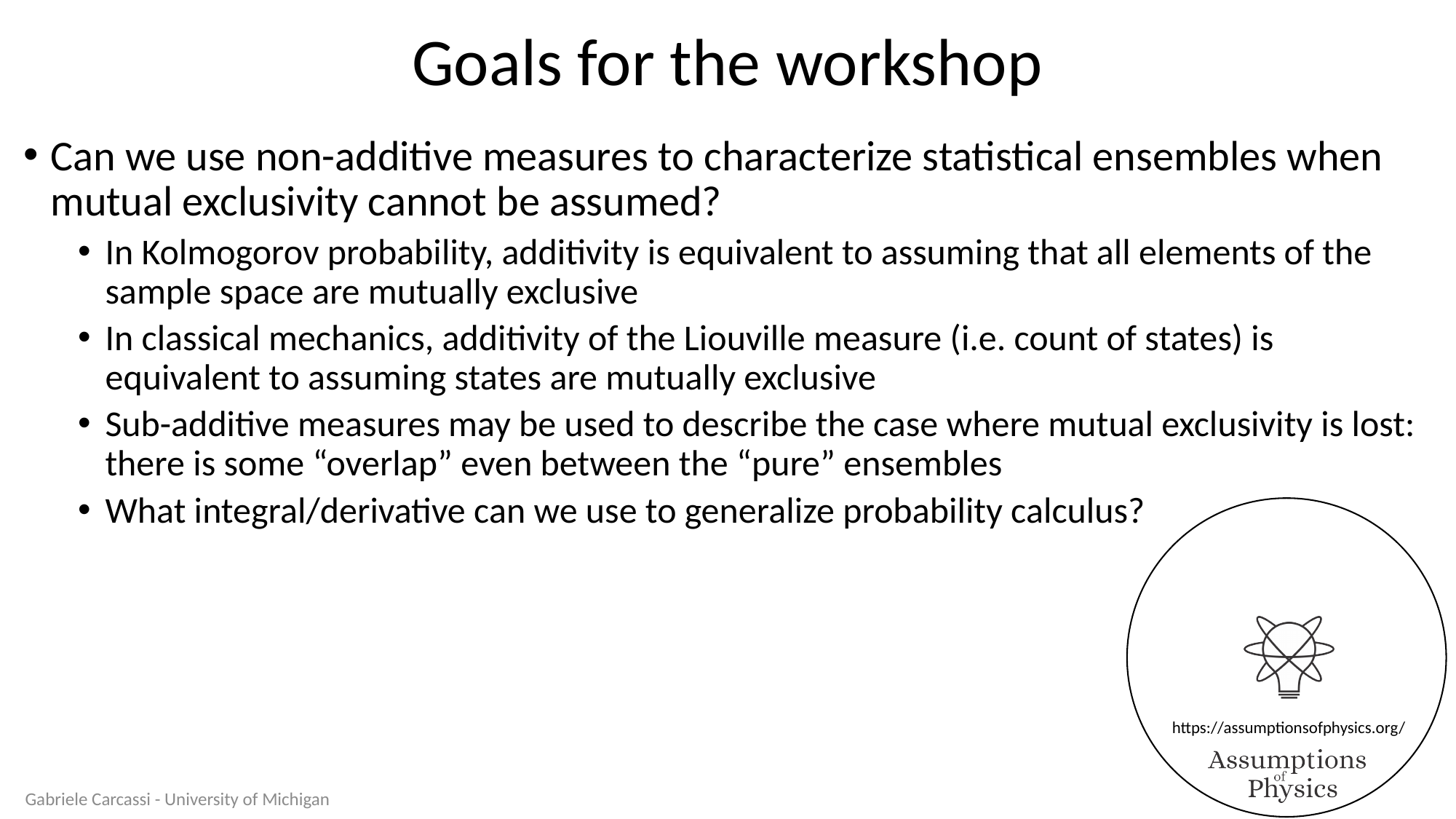

# Goals for the workshop
Can we use non-additive measures to characterize statistical ensembles when mutual exclusivity cannot be assumed?
In Kolmogorov probability, additivity is equivalent to assuming that all elements of the sample space are mutually exclusive
In classical mechanics, additivity of the Liouville measure (i.e. count of states) is equivalent to assuming states are mutually exclusive
Sub-additive measures may be used to describe the case where mutual exclusivity is lost: there is some “overlap” even between the “pure” ensembles
What integral/derivative can we use to generalize probability calculus?
Gabriele Carcassi - University of Michigan